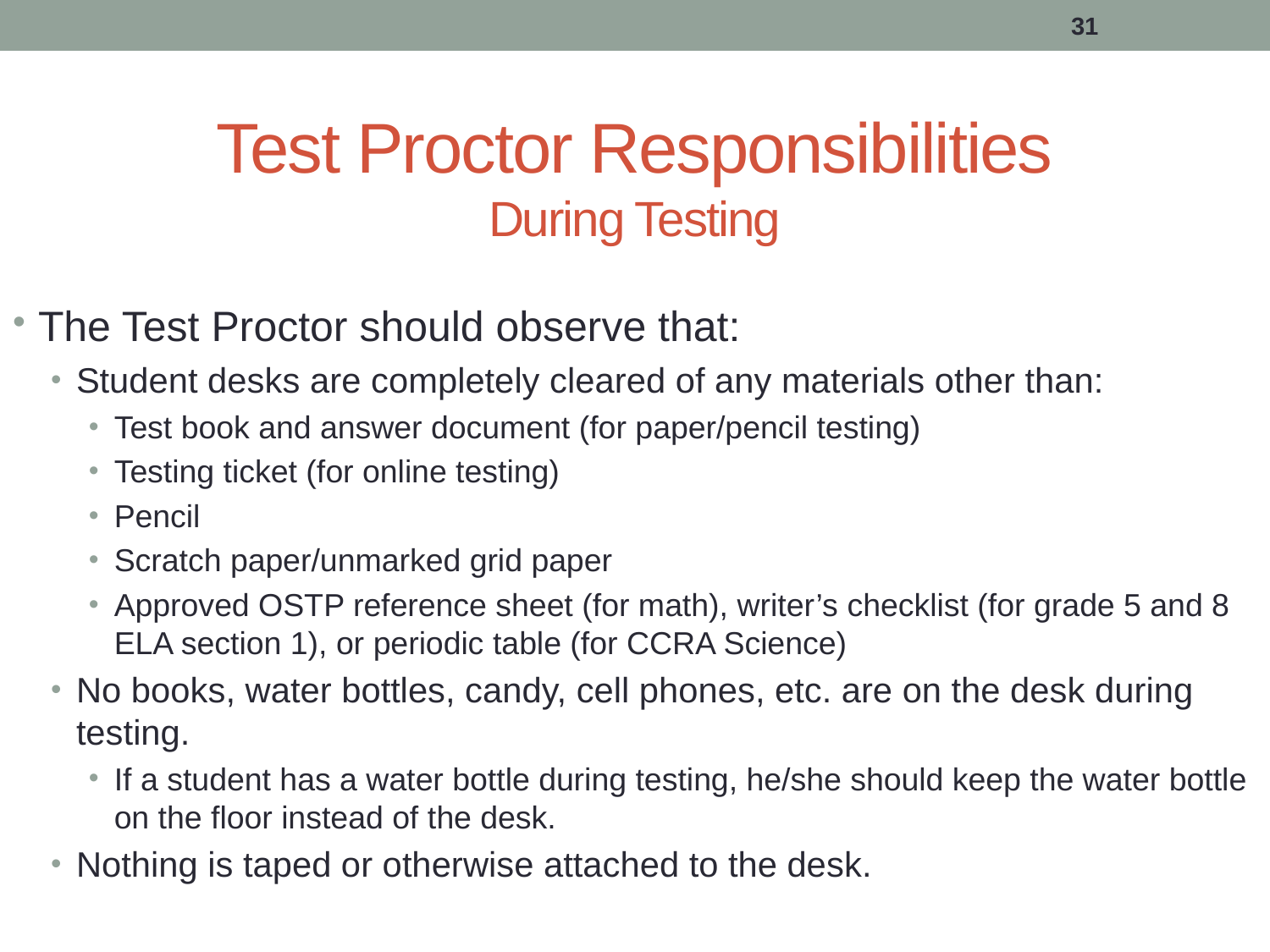

31
# Test Proctor Responsibilities During Testing
The Test Proctor should observe that:
Student desks are completely cleared of any materials other than:
Test book and answer document (for paper/pencil testing)
Testing ticket (for online testing)
Pencil
Scratch paper/unmarked grid paper
Approved OSTP reference sheet (for math), writer’s checklist (for grade 5 and 8 ELA section 1), or periodic table (for CCRA Science)
No books, water bottles, candy, cell phones, etc. are on the desk during testing.
If a student has a water bottle during testing, he/she should keep the water bottle on the floor instead of the desk.
Nothing is taped or otherwise attached to the desk.